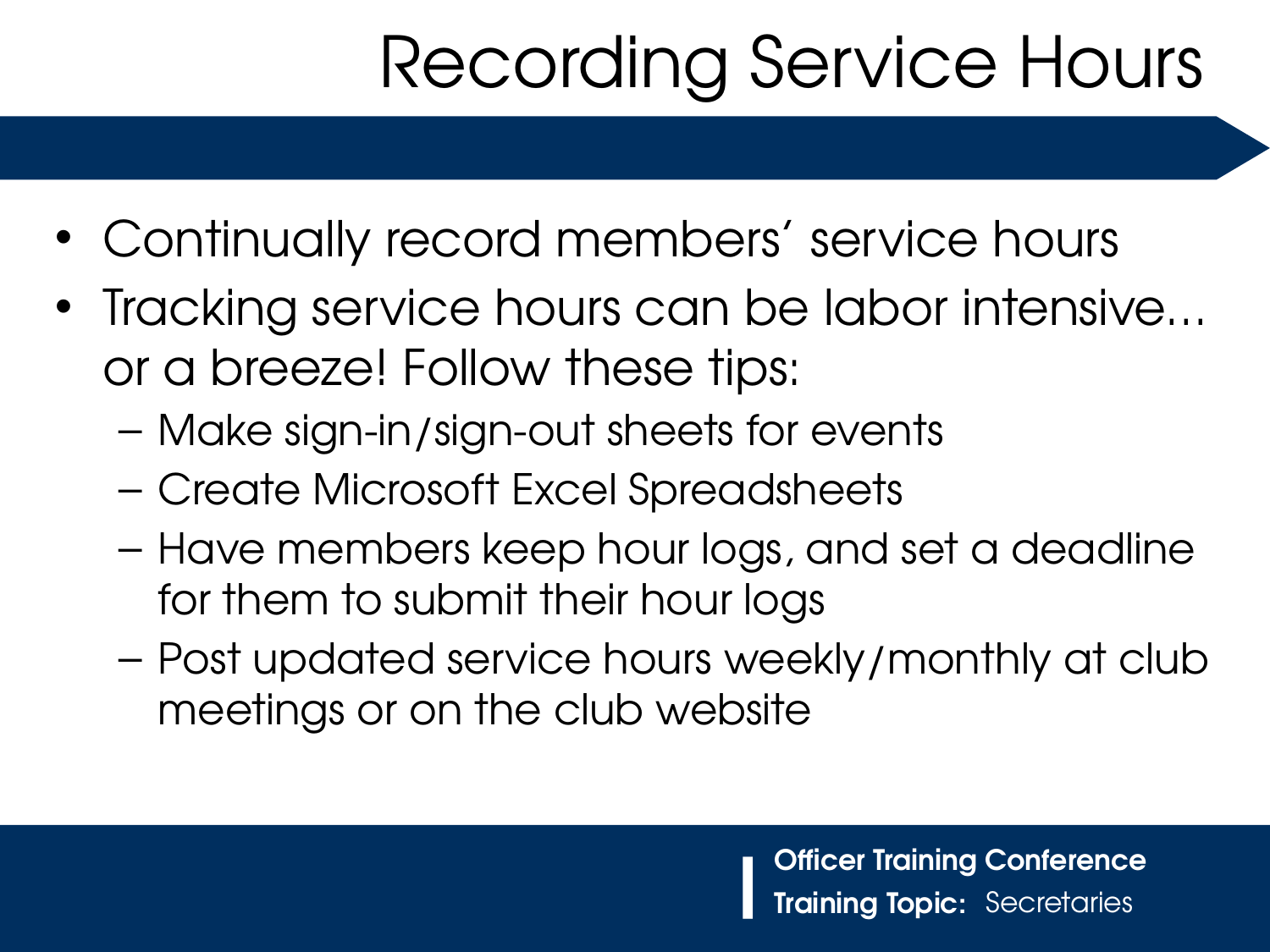

Recording Service Hours
Continually record members’ service hours
Tracking service hours can be labor intensive…or a breeze! Follow these tips:
Make sign-in/sign-out sheets for events
Create Microsoft Excel Spreadsheets
Have members keep hour logs, and set a deadline for them to submit their hour logs
Post updated service hours weekly/monthly at club meetings or on the club website

Secretaries